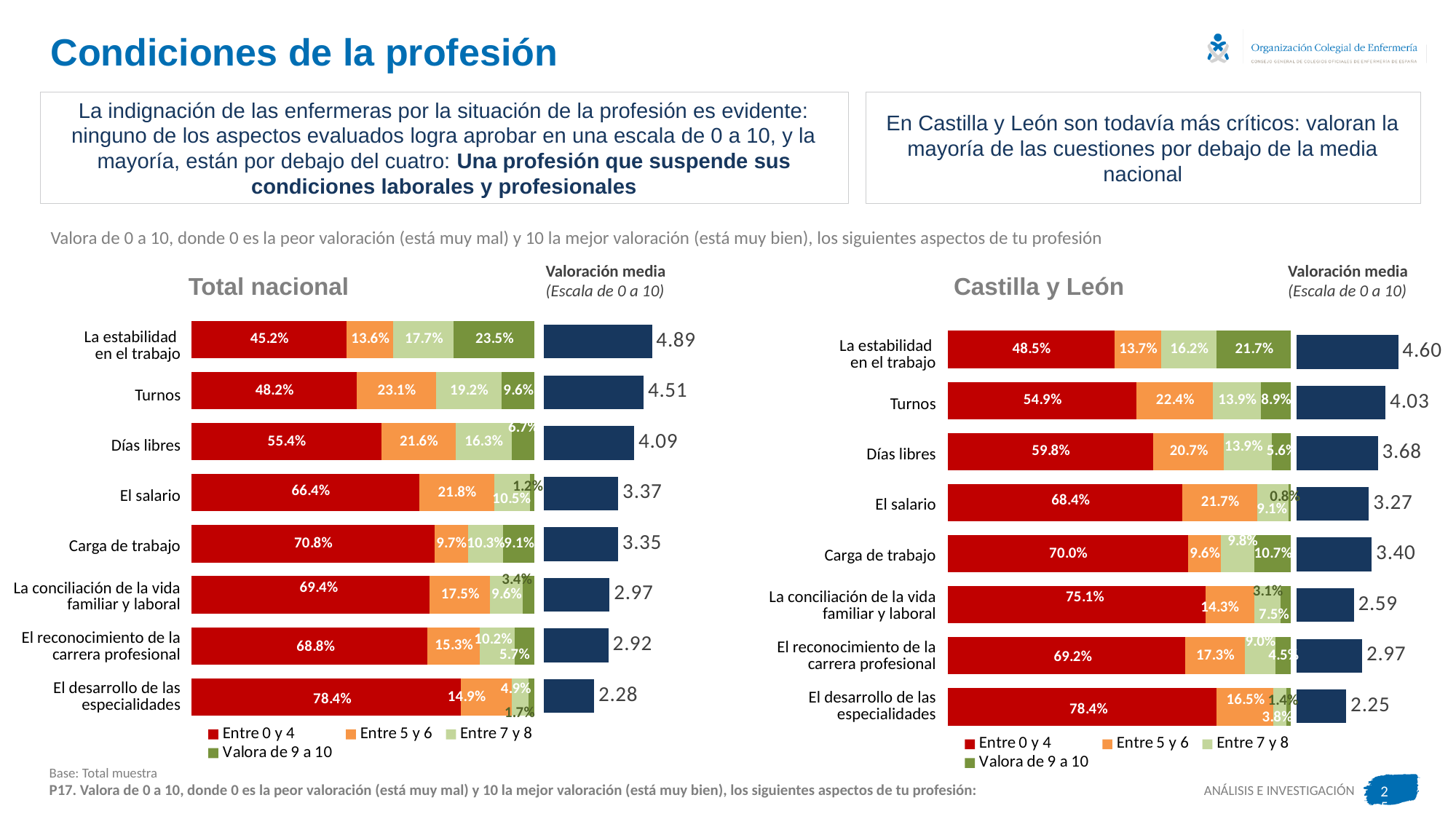

# Condiciones de la profesión
En Castilla y León son todavía más críticos: valoran la mayoría de las cuestiones por debajo de la media nacional
La indignación de las enfermeras por la situación de la profesión es evidente: ninguno de los aspectos evaluados logra aprobar en una escala de 0 a 10, y la mayoría, están por debajo del cuatro: Una profesión que suspende sus condiciones laborales y profesionales
Valora de 0 a 10, donde 0 es la peor valoración (está muy mal) y 10 la mejor valoración (está muy bien), los siguientes aspectos de tu profesión
Valoración media
(Escala de 0 a 10)
Valoración media
(Escala de 0 a 10)
Total nacional
Castilla y León

### Chart

| Category | Entre 0 y 4 | Entre 5 y 6 | Entre 7 y 8 | Valora de 9 a 10 |
|---|---|---|---|---|
| La estabilidad en el trabajo | 45.218355908453994 | 13.568425969173283 | 17.696170014012143 | 23.51704810836058 |
| Turnos | 48.15506772536198 | 23.102522185894443 | 19.15576833255488 | 9.586641756188696 |
| Días libres | 55.377160205511444 | 21.584539934609996 | 16.32414759458197 | 6.7141522652965895 |
| El salario | 66.44675385333956 | 21.78888369920598 | 10.538299859878562 | 1.226062587575899 |
| Carga de trabajo | 70.8197104156936 | 9.73260158804297 | 10.316440915460065 | 9.131247080803364 |
| La conciliación de la vida familiar y laboral | 69.43601120971509 | 17.53269500233536 | 9.621672115833722 | 3.409621672115834 |
| El reconocimiento de la carrera profesional | 68.76459598318543 | 15.296590378327885 | 10.246380196170014 | 5.692433442316674 |
| El desarrollo de las especialidades | 78.42713685193836 | 14.905418028958431 | 4.921765530126109 | 1.7456795889771135 |

### Chart

| Category | Serie 1 |
|---|---|
|  | 4.891749868628481 |
|  | 4.512932796169791 |
|  | 4.086938751678636 |
|  | 3.3677818648916915 |
|  | 3.353243416827232 |
|  | 2.972207625386816 |
|  | 2.917440298943189 |
|  | 2.27605535119986 |
| La estabilidad en el trabajo |
| --- |
| Turnos |
| Días libres |
| El salario |
| Carga de trabajo |
| La conciliación de la vida familiar y laboral |
| El reconocimiento de la carrera profesional |
| El desarrollo de las especialidades |

### Chart

| Category | Entre 0 y 4 | Entre 5 y 6 | Entre 7 y 8 | Valora de 9 a 10 |
|---|---|---|---|---|
| La estabilidad en el trabajo | 48.5 | 13.7 | 16.2 | 21.7 |
| Turnos | 54.9 | 22.4 | 13.9 | 8.9 |
| Días libres | 59.8 | 20.7 | 13.9 | 5.6 |
| El salario | 68.4 | 21.7 | 9.1 | 0.8 |
| Carga de trabajo | 70.0 | 9.6 | 9.8 | 10.7 |
| La conciliación de la vida familiar y laboral | 75.1 | 14.3 | 7.5 | 3.1 |
| El reconocimiento de la carrera profesional | 69.2 | 17.3 | 9.0 | 4.5 |
| El desarrollo de las especialidades | 78.4 | 16.5 | 3.8 | 1.4 |

### Chart

| Category | CCAA |
|---|---|
| La estabilidad en el trabajo | 4.599 |
| Turnos | 4.031 |
| Días libres | 3.678 |
| El salario | 3.271 |
| Carga de trabajo | 3.4 |
| La conciliación de la vida familiar y laboral | 2.59 |
| El reconocimiento de la carrera profesional | 2.974 |
| El desarrollo de las especialidades | 2.248 |
| La estabilidad en el trabajo |
| --- |
| Turnos |
| Días libres |
| El salario |
| Carga de trabajo |
| La conciliación de la vida familiar y laboral |
| El reconocimiento de la carrera profesional |
| El desarrollo de las especialidades |
Base: Total muestra
P17. Valora de 0 a 10, donde 0 es la peor valoración (está muy mal) y 10 la mejor valoración (está muy bien), los siguientes aspectos de tu profesión:
25